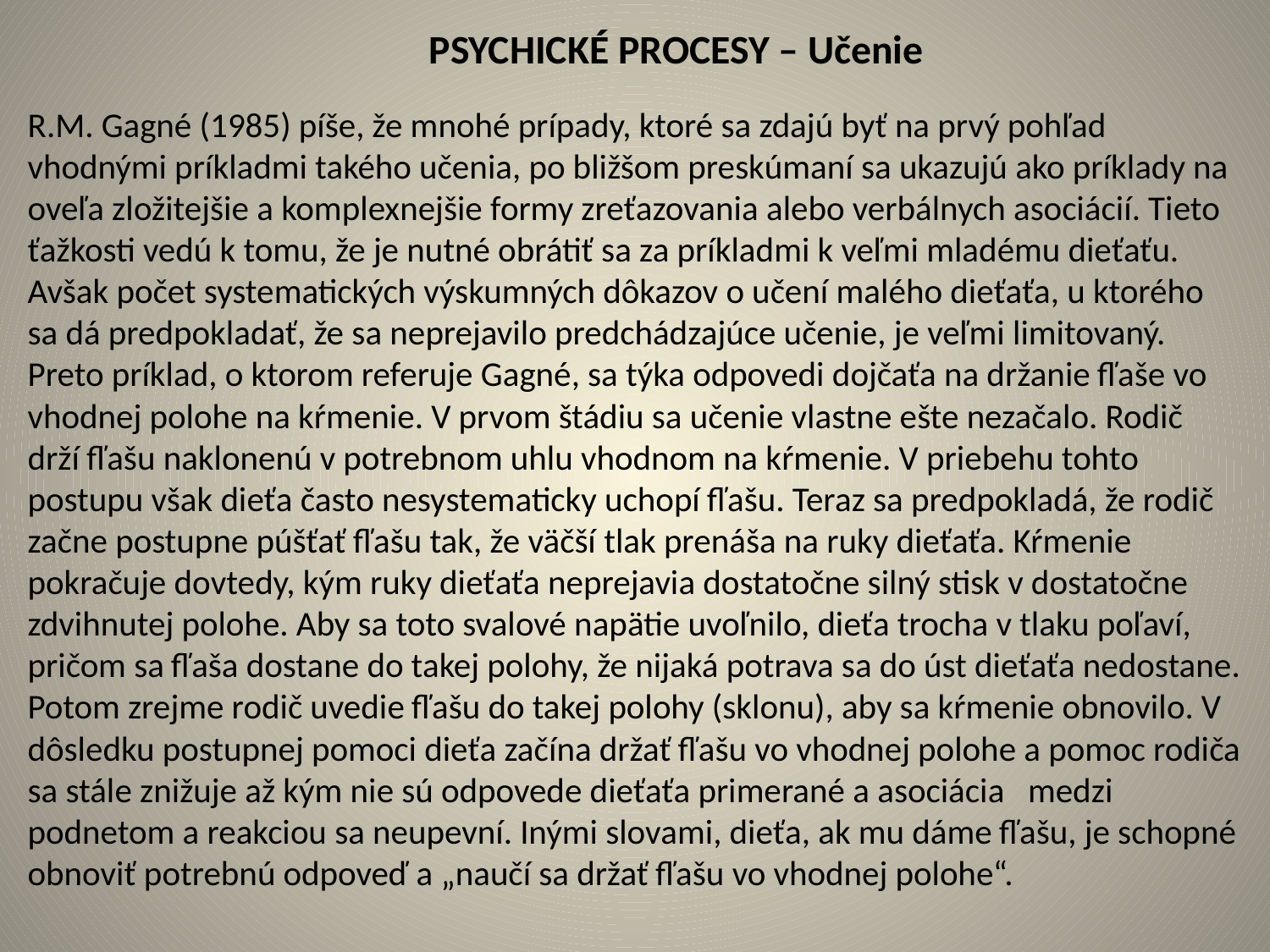

# PSYCHICKÉ PROCESY – Učenie
R.M. Gagné (1985) píše, že mnohé prípady, ktoré sa zdajú byť na prvý pohľad vhodnými príkladmi takého učenia, po bližšom preskúmaní sa ukazujú ako príklady na oveľa zložitejšie a komplexnejšie formy zreťazovania alebo verbálnych asociácií. Tieto ťažkosti vedú k tomu, že je nutné obrátiť sa za príkladmi k veľmi mladému dieťaťu. Avšak počet systematických výskumných dôkazov o učení malého dieťaťa, u ktorého sa dá predpokladať, že sa neprejavilo predchádzajúce učenie, je veľmi limitovaný. Preto príklad, o ktorom referuje Gagné, sa týka odpovedi dojčaťa na držanie fľaše vo vhodnej polohe na kŕmenie. V prvom štádiu sa učenie vlastne ešte nezačalo. Rodič drží fľašu naklonenú v potrebnom uhlu vhodnom na kŕmenie. V priebehu tohto postupu však dieťa často nesystematicky uchopí fľašu. Teraz sa predpokladá, že rodič začne postupne púšťať fľašu tak, že väčší tlak prenáša na ruky dieťaťa. Kŕmenie pokračuje dovtedy, kým ruky dieťaťa neprejavia dostatočne silný stisk v dostatočne zdvihnutej polohe. Aby sa toto svalové napätie uvoľnilo, dieťa trocha v tlaku poľaví, pričom sa fľaša dostane do takej polohy, že nijaká potrava sa do úst dieťaťa nedostane. Potom zrejme rodič uvedie fľašu do takej polohy (sklonu), aby sa kŕmenie obnovilo. V dôsledku postupnej pomoci dieťa začína držať fľašu vo vhodnej polohe a pomoc rodiča sa stále znižuje až kým nie sú odpovede dieťaťa primerané a asociácia   medzi podnetom a reakciou sa neupevní. Inými slovami, dieťa, ak mu dáme fľašu, je schopné obnoviť potrebnú odpoveď a „naučí sa držať fľašu vo vhodnej polohe“.